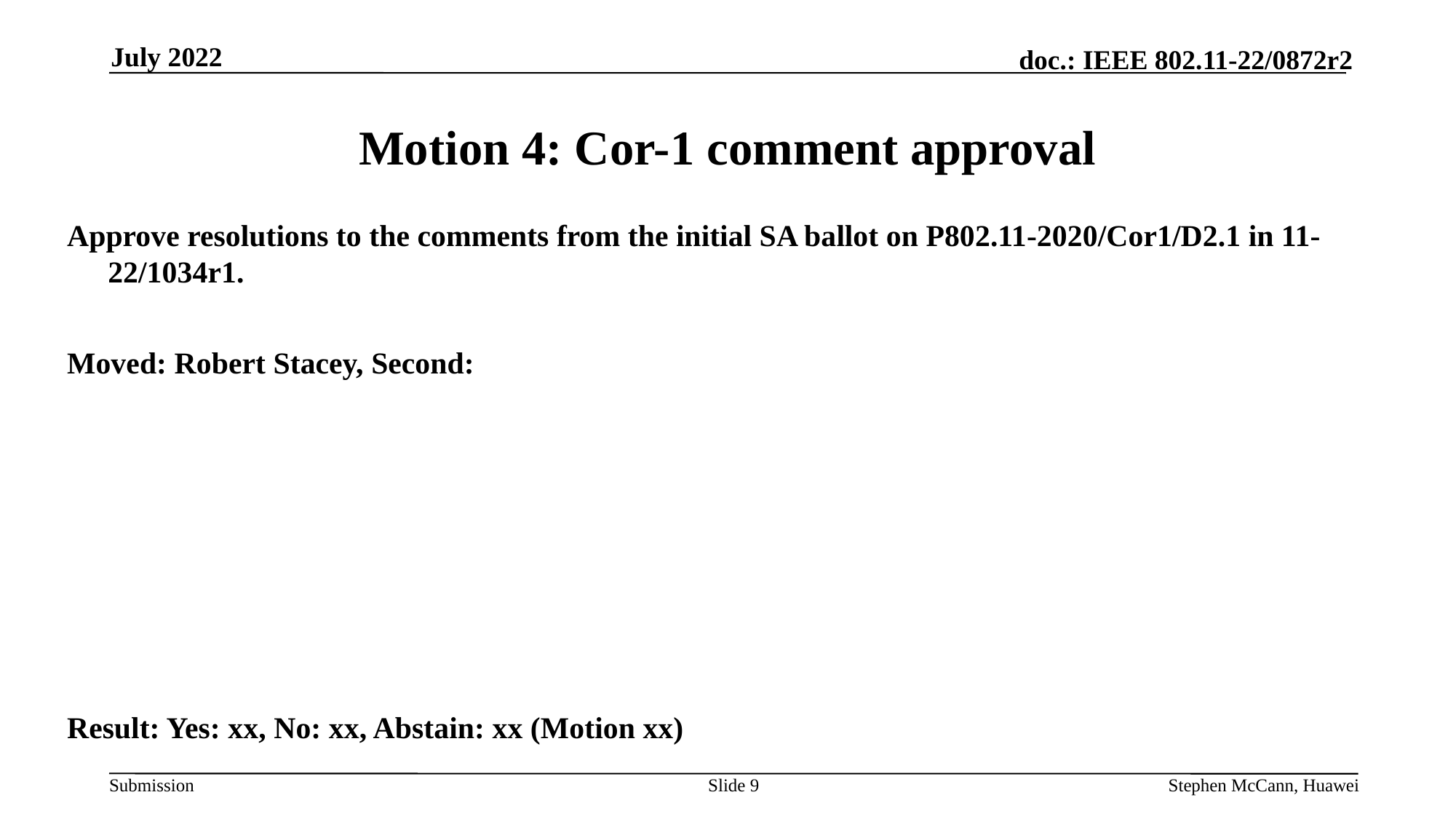

July 2022
# Motion 4: Cor-1 comment approval
Approve resolutions to the comments from the initial SA ballot on P802.11-2020/Cor1/D2.1 in 11-22/1034r1.

Moved: Robert Stacey, Second:

Result: Yes: xx, No: xx, Abstain: xx (Motion xx)

Slide 9
Stephen McCann, Huawei